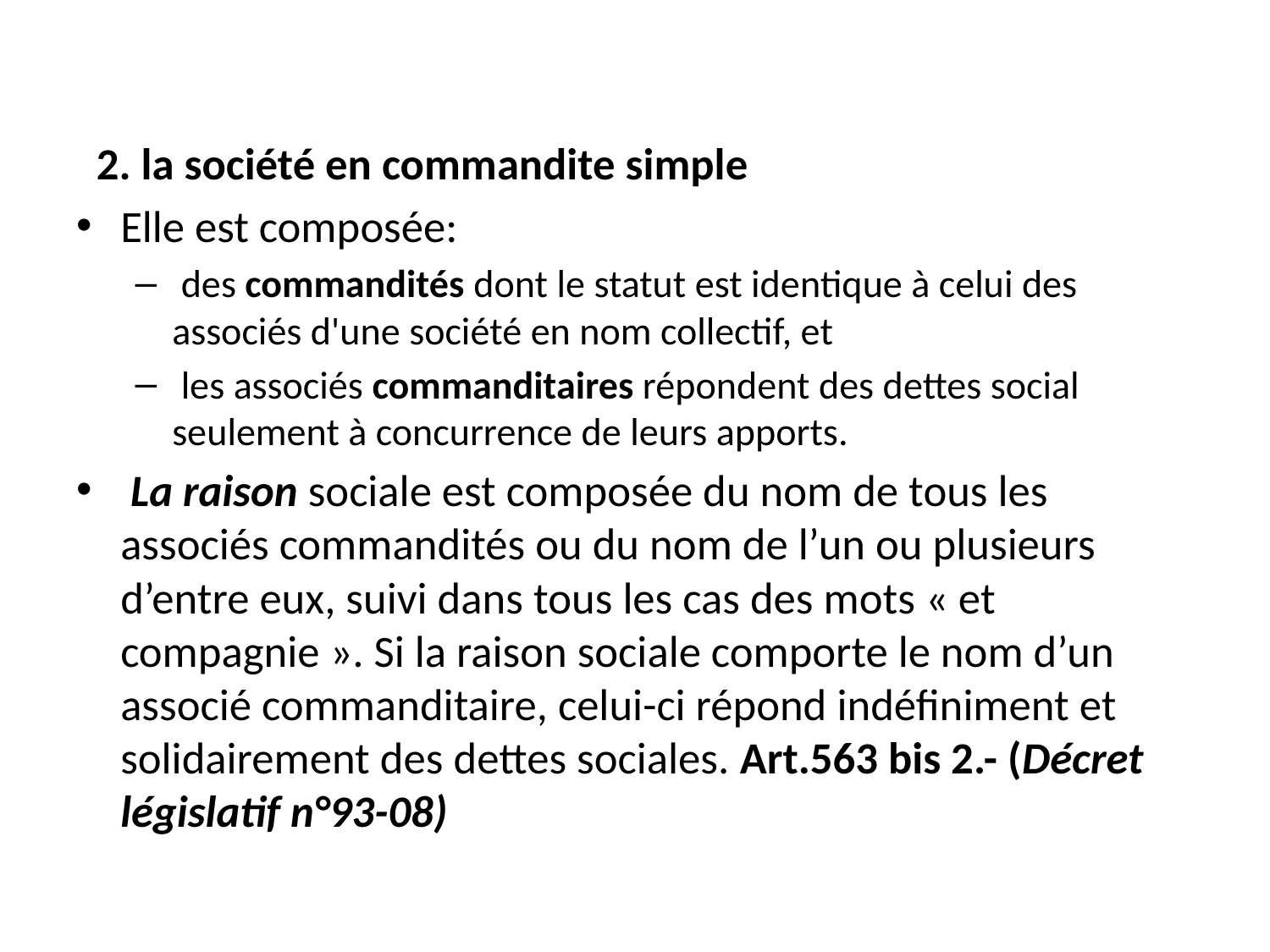

2. la société en commandite simple
Elle est composée:
 des commandités dont le statut est identique à celui des associés d'une société en nom collectif, et
 les associés commanditaires répondent des dettes social seulement à concurrence de leurs apports.
 La raison sociale est composée du nom de tous les associés commandités ou du nom de l’un ou plusieurs d’entre eux, suivi dans tous les cas des mots « et compagnie ». Si la raison sociale comporte le nom d’un associé commanditaire, celui-ci répond indéfiniment et solidairement des dettes sociales. Art.563 bis 2.- (Décret législatif n°93-08)